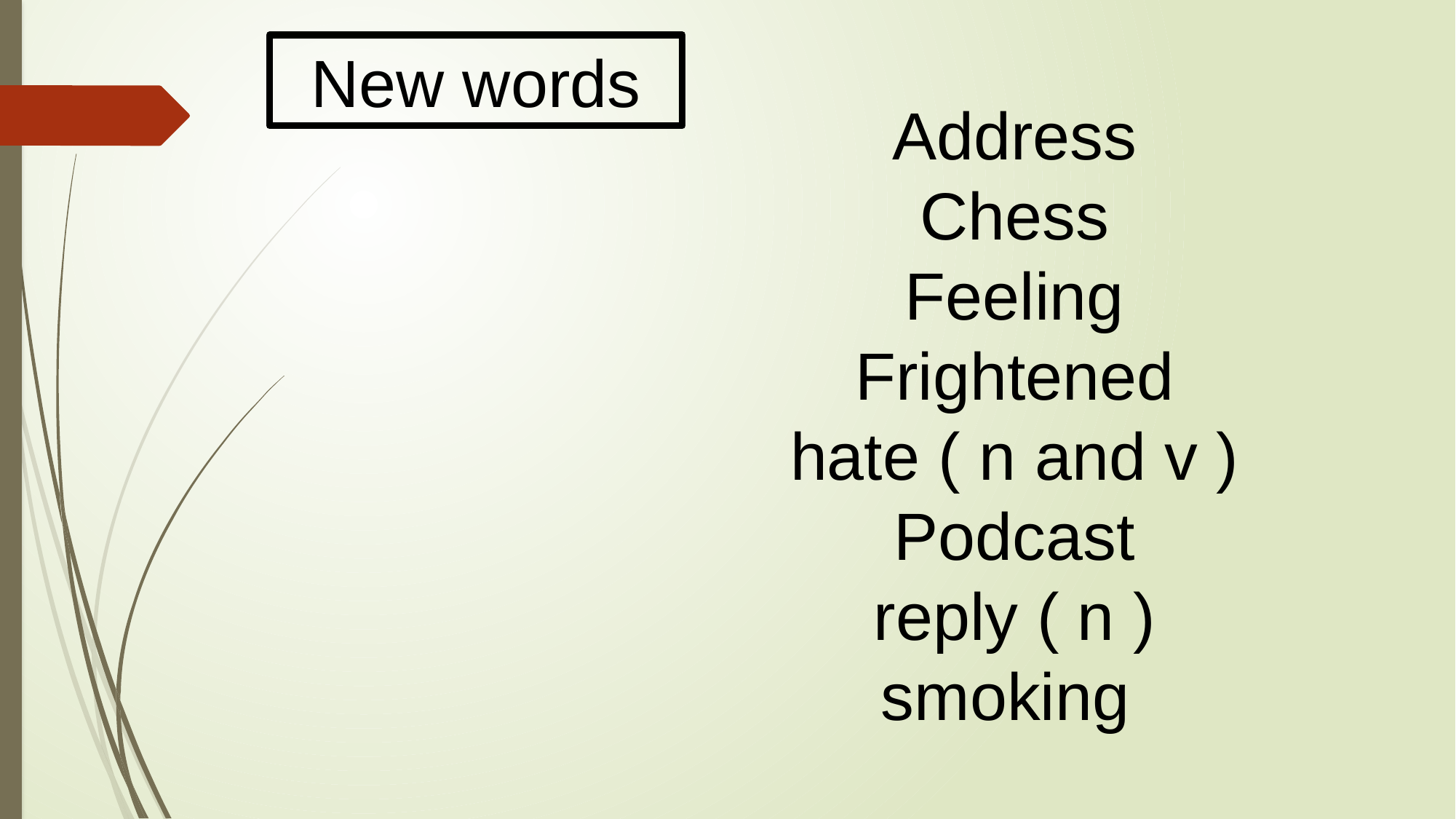

New words
Address
Chess
Feeling
Frightened
hate ( n and v )
Podcast
reply ( n )
smoking